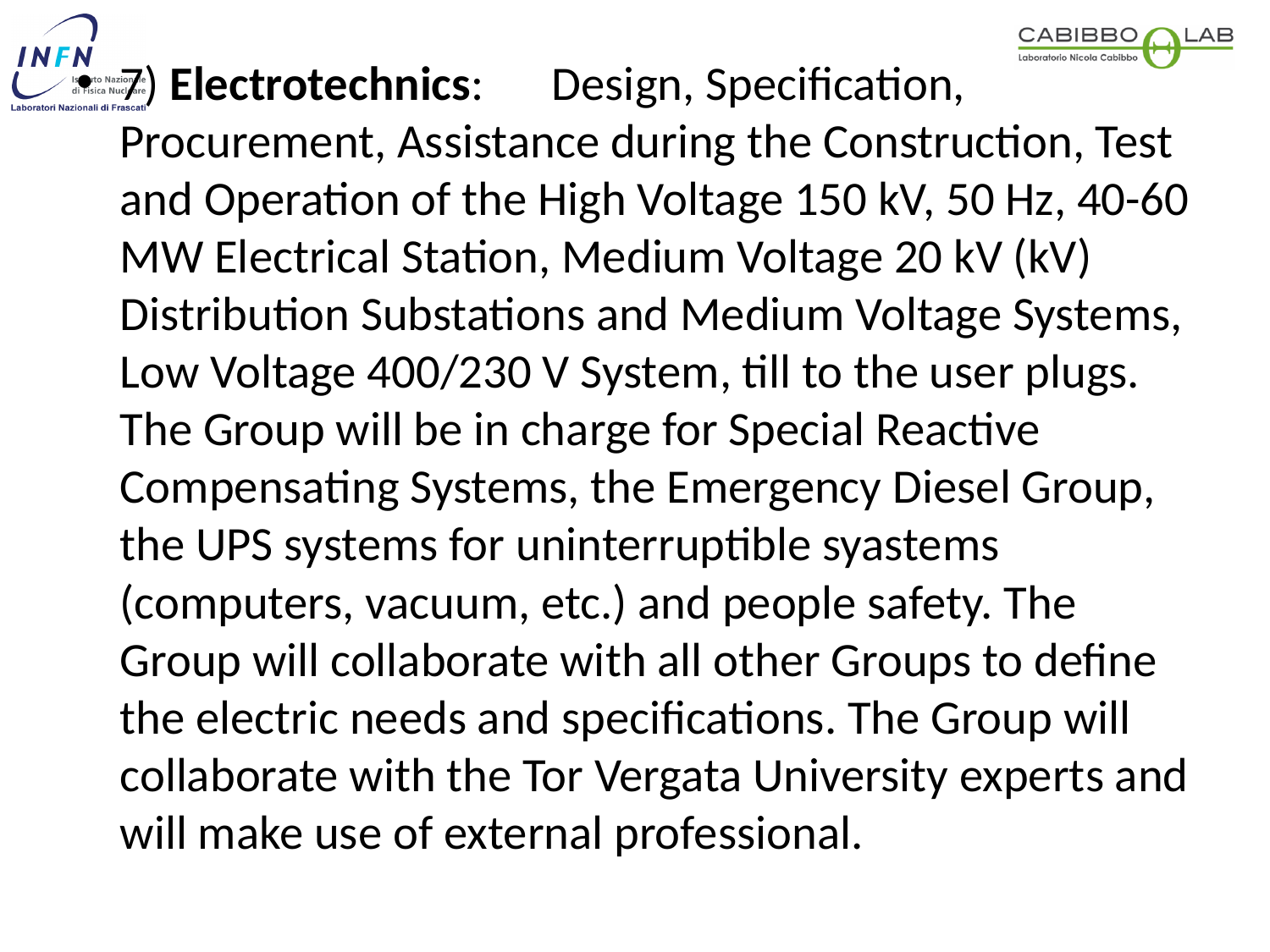

7) Electrotechnics:	Design, Specification, Procurement, Assistance during the Construction, Test and Operation of the High Voltage 150 kV, 50 Hz, 40-60 MW Electrical Station, Medium Voltage 20 kV (kV) Distribution Substations and Medium Voltage Systems, Low Voltage 400/230 V System, till to the user plugs. The Group will be in charge for Special Reactive Compensating Systems, the Emergency Diesel Group, the UPS systems for uninterruptible syastems (computers, vacuum, etc.) and people safety. The Group will collaborate with all other Groups to define the electric needs and specifications. The Group will collaborate with the Tor Vergata University experts and will make use of external professional.